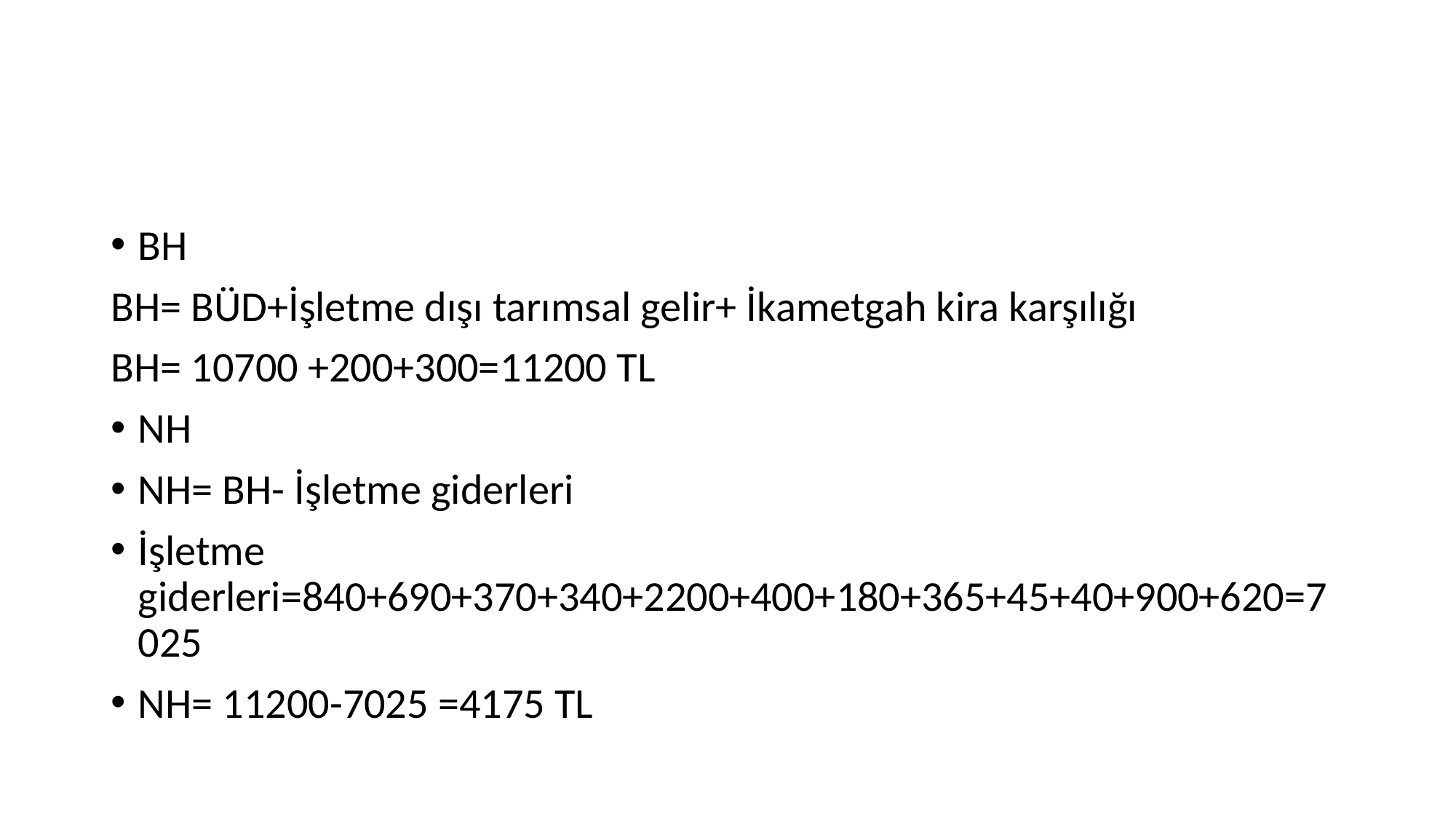

#
BH
BH= BÜD+İşletme dışı tarımsal gelir+ İkametgah kira karşılığı
BH= 10700 +200+300=11200 TL
NH
NH= BH- İşletme giderleri
İşletme giderleri=840+690+370+340+2200+400+180+365+45+40+900+620=7025
NH= 11200-7025 =4175 TL